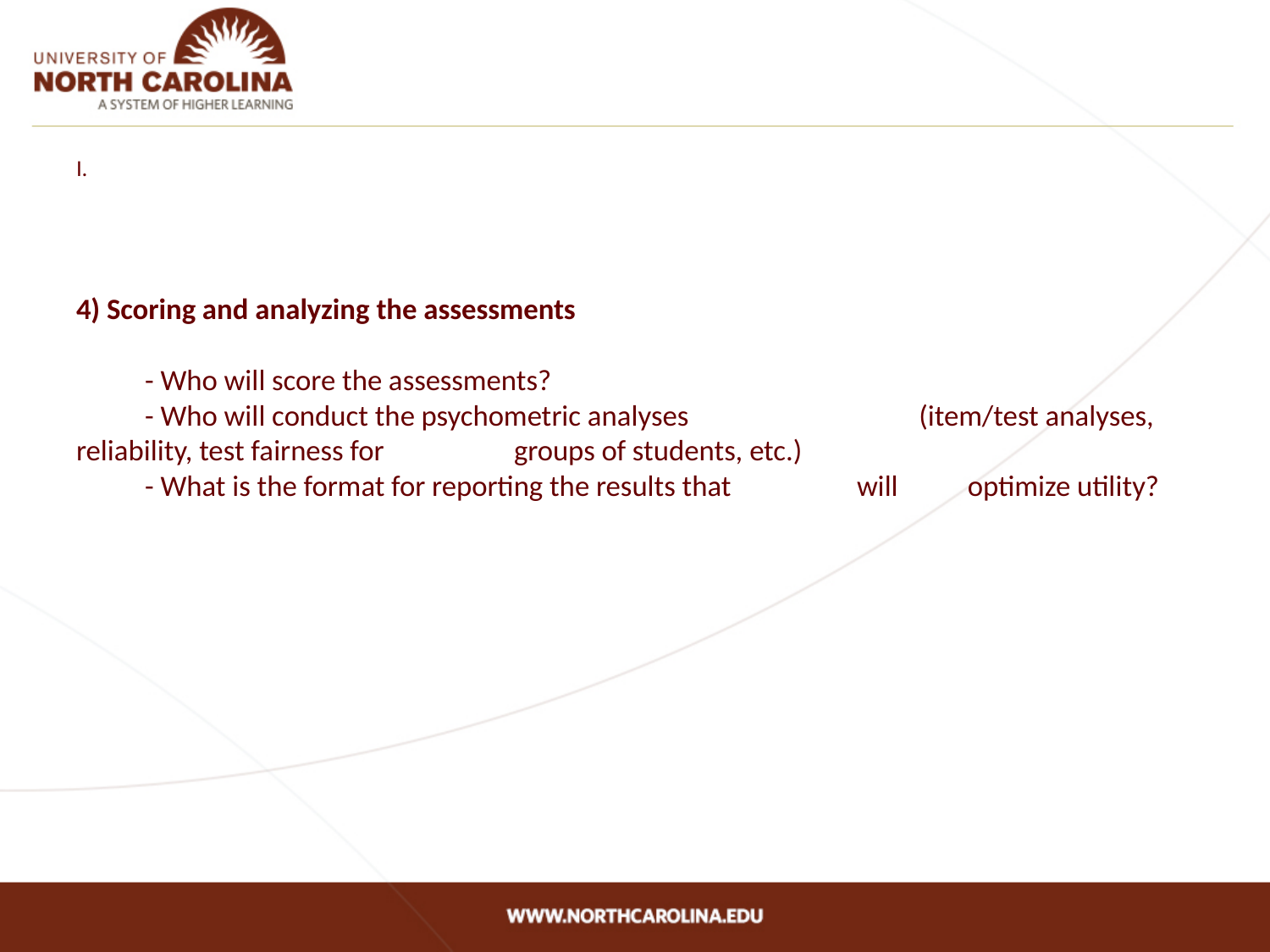

# I. 4) Scoring and analyzing the assessments - Who will score the assessments? - Who will conduct the psychometric analyses 	 	  	   (item/test analyses, reliability, test fairness for 	 	    groups of students, etc.) - What is the format for reporting the results that 	 	    will 	optimize utility?